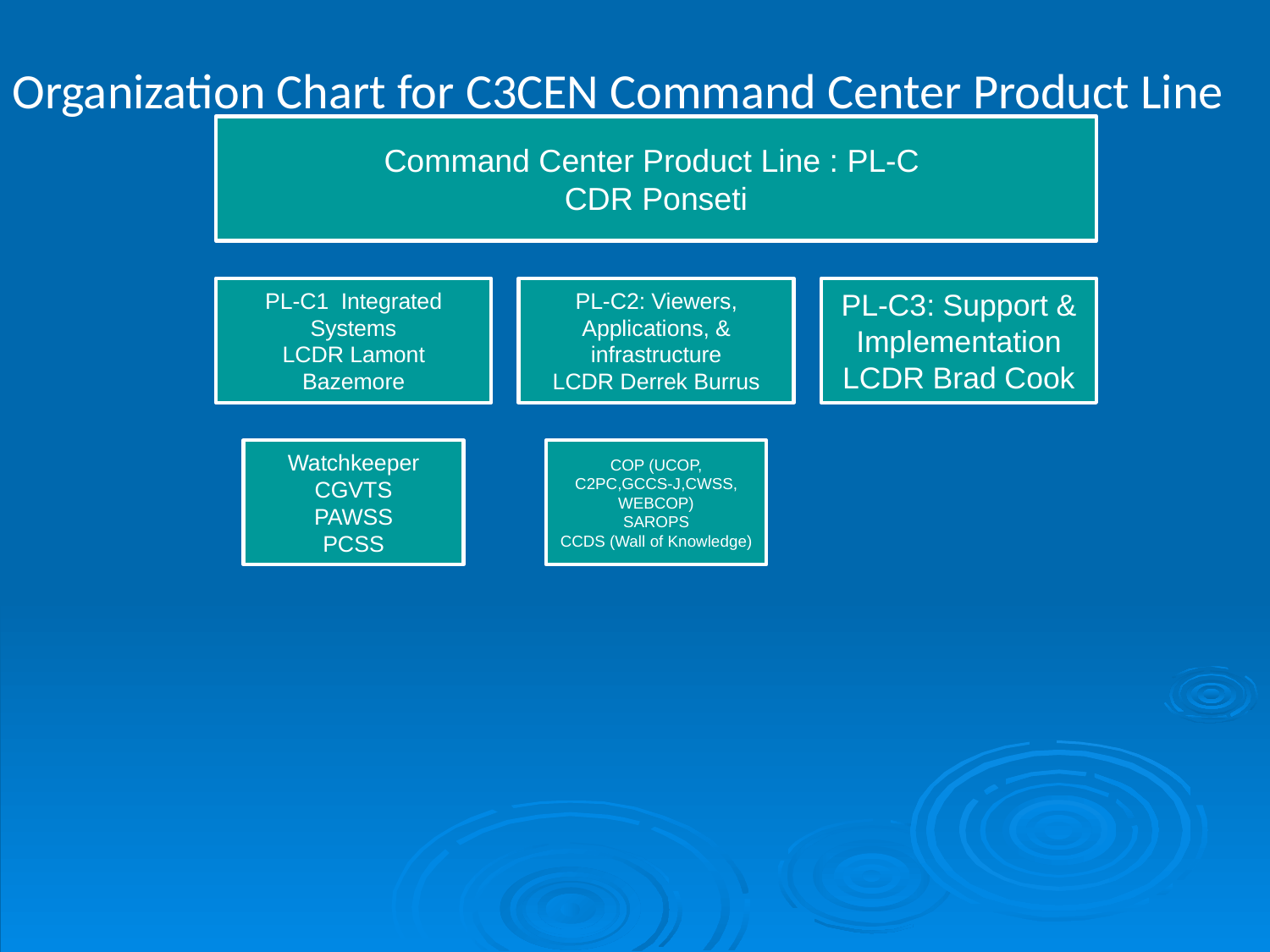

Organization Chart for C3CEN Command Center Product Line
Command Center Product Line : PL-C
CDR Ponseti
PL-C1  Integrated Systems
LCDR Lamont Bazemore
PL-C2: Viewers, Applications, & infrastructure
LCDR Derrek Burrus
PL-C3: Support & Implementation
LCDR Brad Cook
Watchkeeper
CGVTS
PAWSS
PCSS
COP (UCOP, C2PC,GCCS-J,CWSS, WEBCOP)
SAROPS
CCDS (Wall of Knowledge)